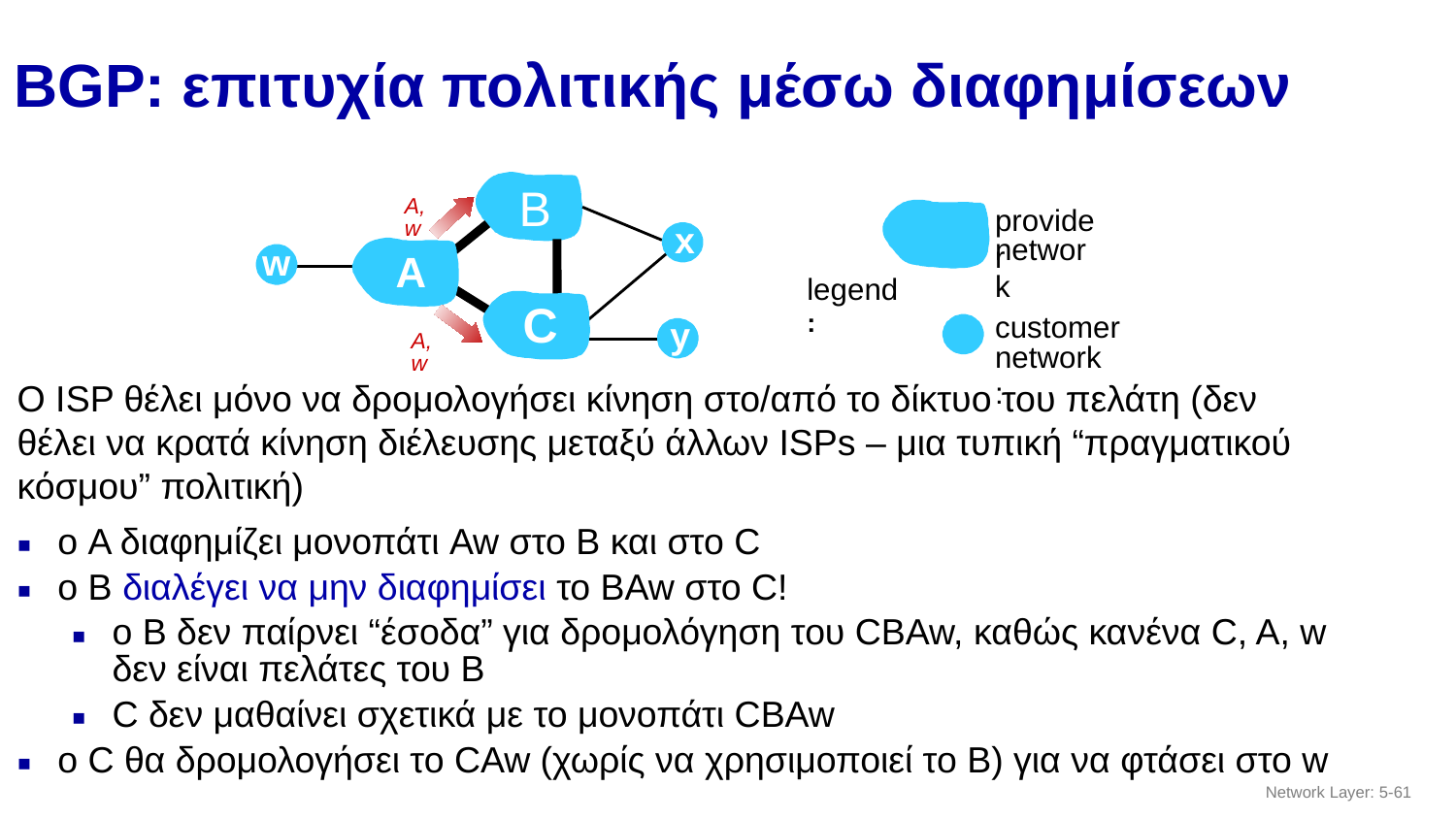

# BGP: επιτυχία πολιτικής μέσω διαφημίσεων

B
A,w

provider

network

legend:

customer

network:

x

A
w

C

A,w
y

Ο ISP θέλει μόνο να δρομολογήσει κίνηση στο/από το δίκτυο του πελάτη (δεν θέλει να κρατά κίνηση διέλευσης μεταξύ άλλων ISPs – μια τυπική “πραγματικού κόσμου” πολιτική)

ο A διαφημίζει μονοπάτι Aw στο B και στο C
ο B διαλέγει να μην διαφημίσει το ΒAw στο C!
ο B δεν παίρνει “έσοδα” για δρομολόγηση του CBAw, καθώς κανένα C, A, w δεν είναι πελάτες του B
C δεν μαθαίνει σχετικά με το μονοπάτι CBAw
ο C θα δρομολογήσει το CAw (χωρίς να χρησιμοποιεί το B) για να φτάσει στο w
Network Layer: 5-61